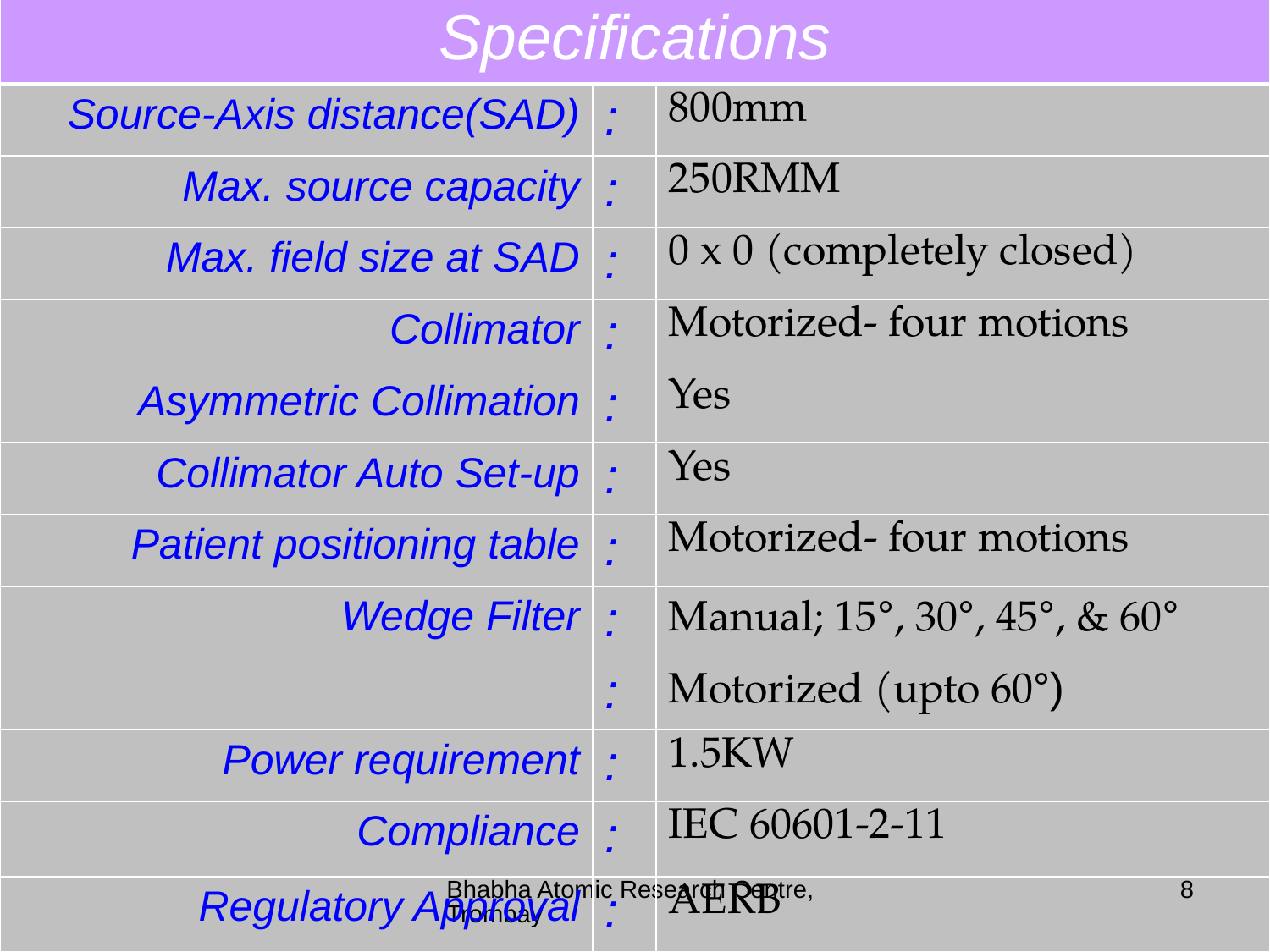

| Specifications |  |  |
| --- | --- | --- |
| Source-Axis distance(SAD) | : | 800mm |
| Max. source capacity | : | 250RMM |
| Max. field size at SAD | : | 0 x 0 (completely closed) |
| Collimator | : | Motorized- four motions |
| Asymmetric Collimation | : | Yes |
| Collimator Auto Set-up | : | Yes |
| Patient positioning table | : | Motorized- four motions |
| Wedge Filter | : | Manual; 15°, 30°, 45°, & 60° |
|  | : | Motorized (upto 60°) |
| Power requirement | : | 1.5KW |
| Compliance | : | IEC 60601-2-11 |
| Regulatory Approval | : | AERB |
Bhabha Atomic Research Centre, Trombay
8